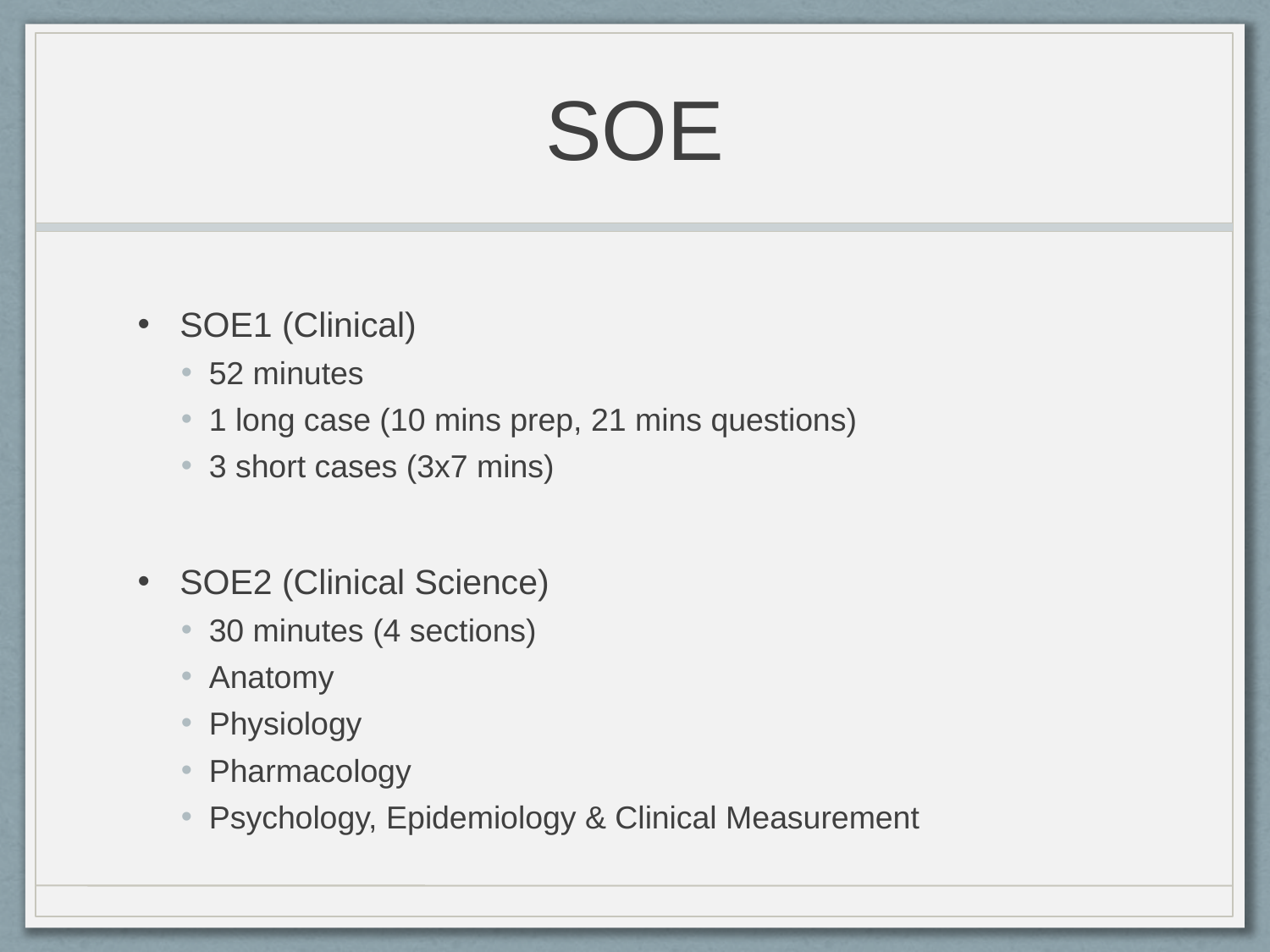

# SOE
SOE1 (Clinical)
52 minutes
1 long case (10 mins prep, 21 mins questions)
3 short cases (3x7 mins)

SOE2 (Clinical Science)
30 minutes (4 sections)
Anatomy
Physiology
Pharmacology
Psychology, Epidemiology & Clinical Measurement